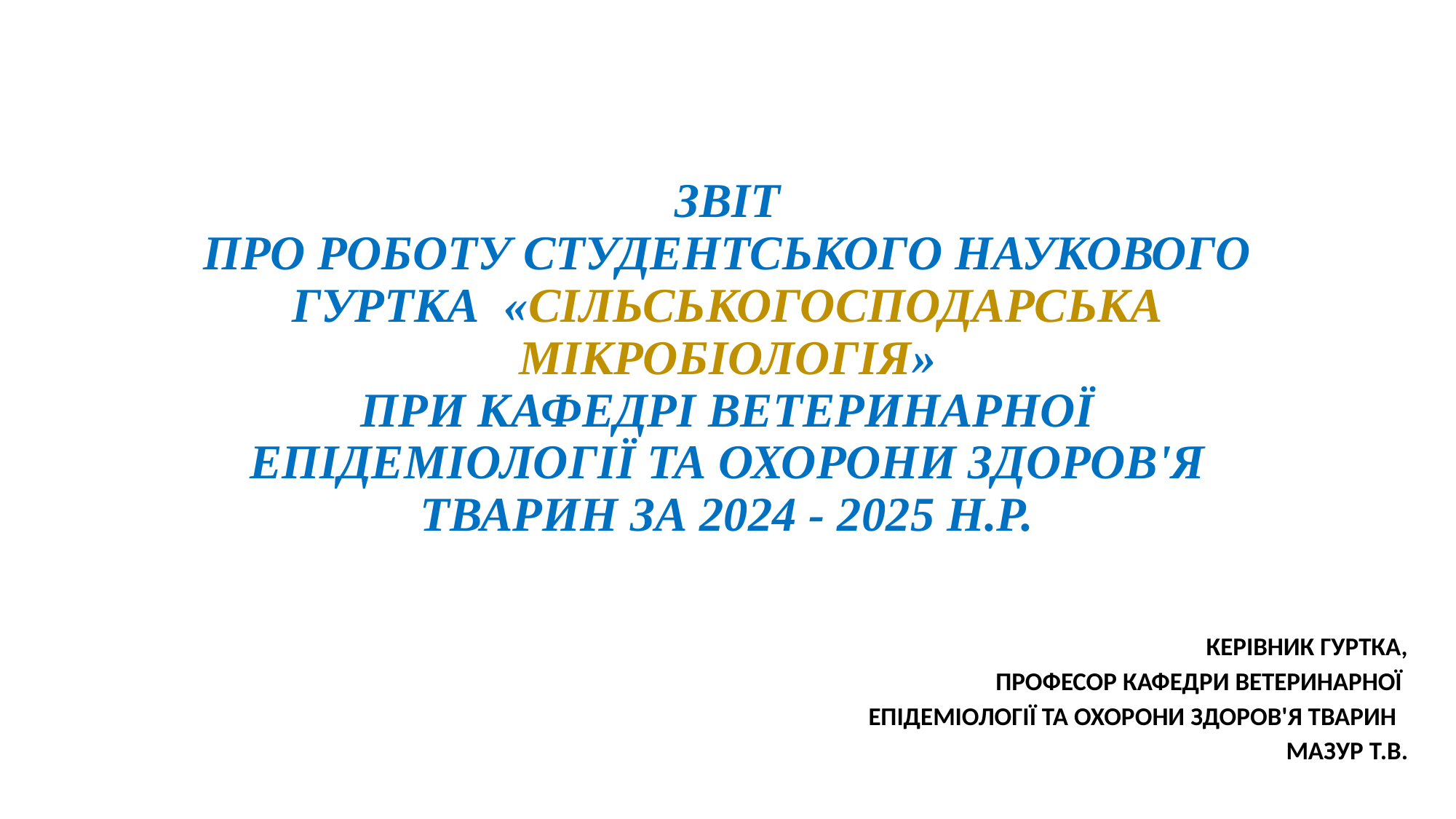

# ЗВІТ ПРО РОБОТУ СТУДЕНТСЬКОГО НАУКОВОГО ГУРТКА  «СІЛЬСЬКОГОСПОДАРСЬКА МІКРОБІОЛОГІЯ» ПРИ КАФЕДРІ ВЕТЕРИНАРНОЇ ЕПІДЕМІОЛОГІЇ ТА охорони ЗДОРОВ'Я ТВАРИН ЗА 2024 - 2025 Н.Р.
Керівник гуртка,
професор кафедри ветеринарної
епідеміології та охорони здоров'я тварин
Мазур Т.В.